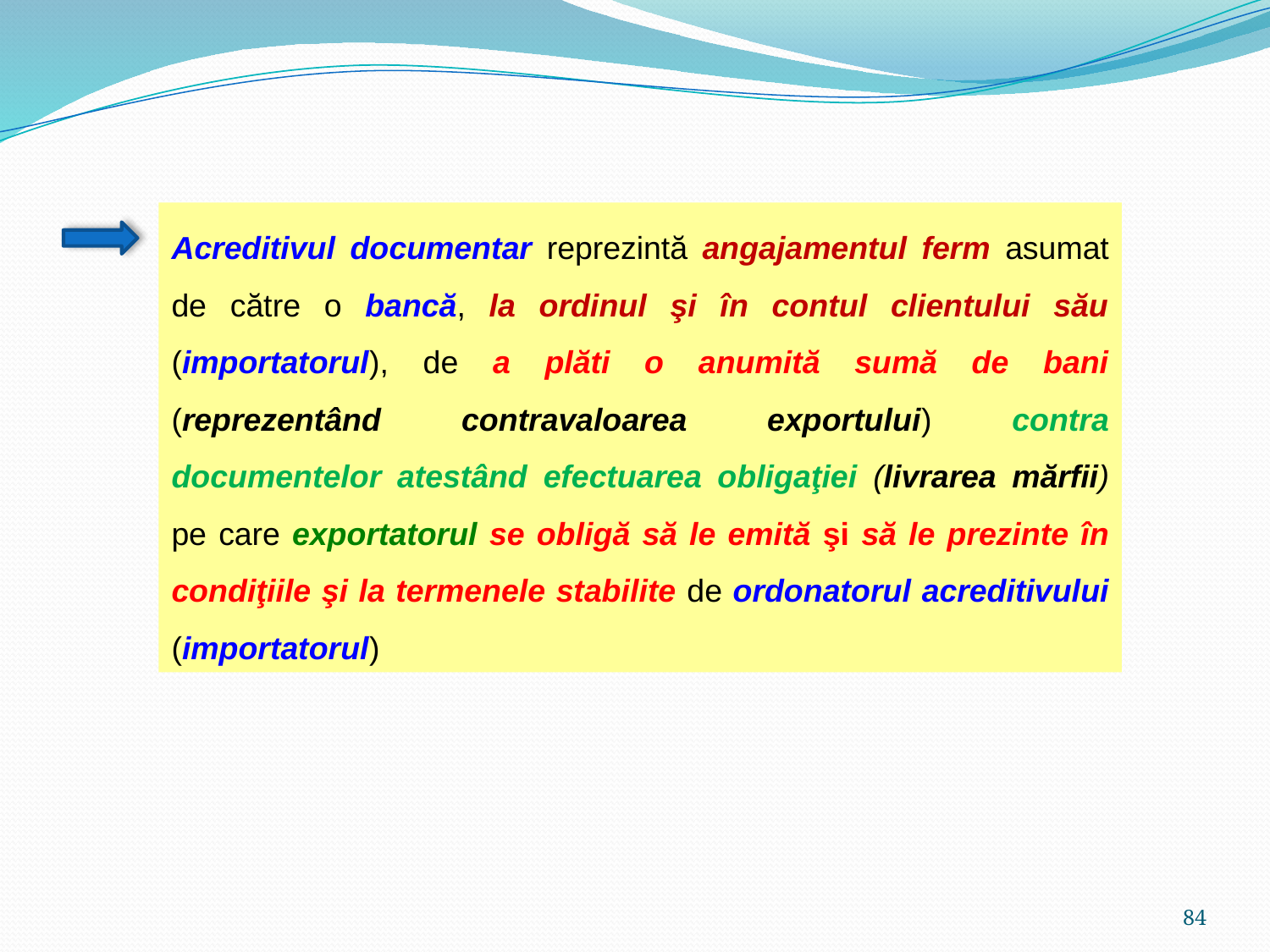

Acreditivul documentar reprezintă angajamentul ferm asumat de către o bancă, la ordinul şi în contul clientului său (importatorul), de a plăti o anumită sumă de bani (reprezentând contravaloarea exportului) contra documentelor atestând efectuarea obligaţiei (livrarea mărfii) pe care exportatorul se obligă să le emită şi să le prezinte în condiţiile şi la termenele stabilite de ordonatorul acreditivului (importatorul)

84